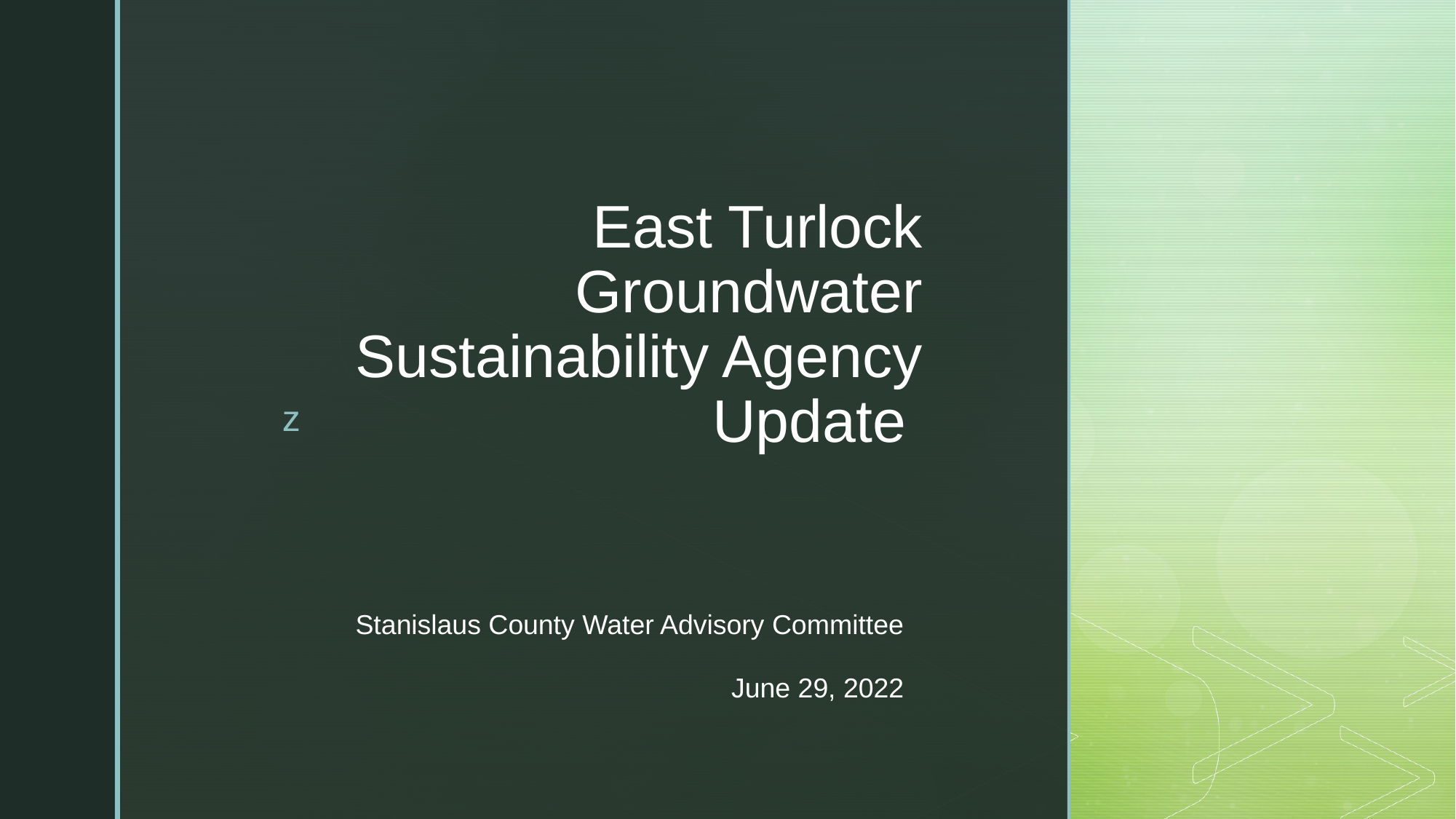

# East Turlock Groundwater Sustainability Agency Update
Stanislaus County Water Advisory Committee
June 29, 2022